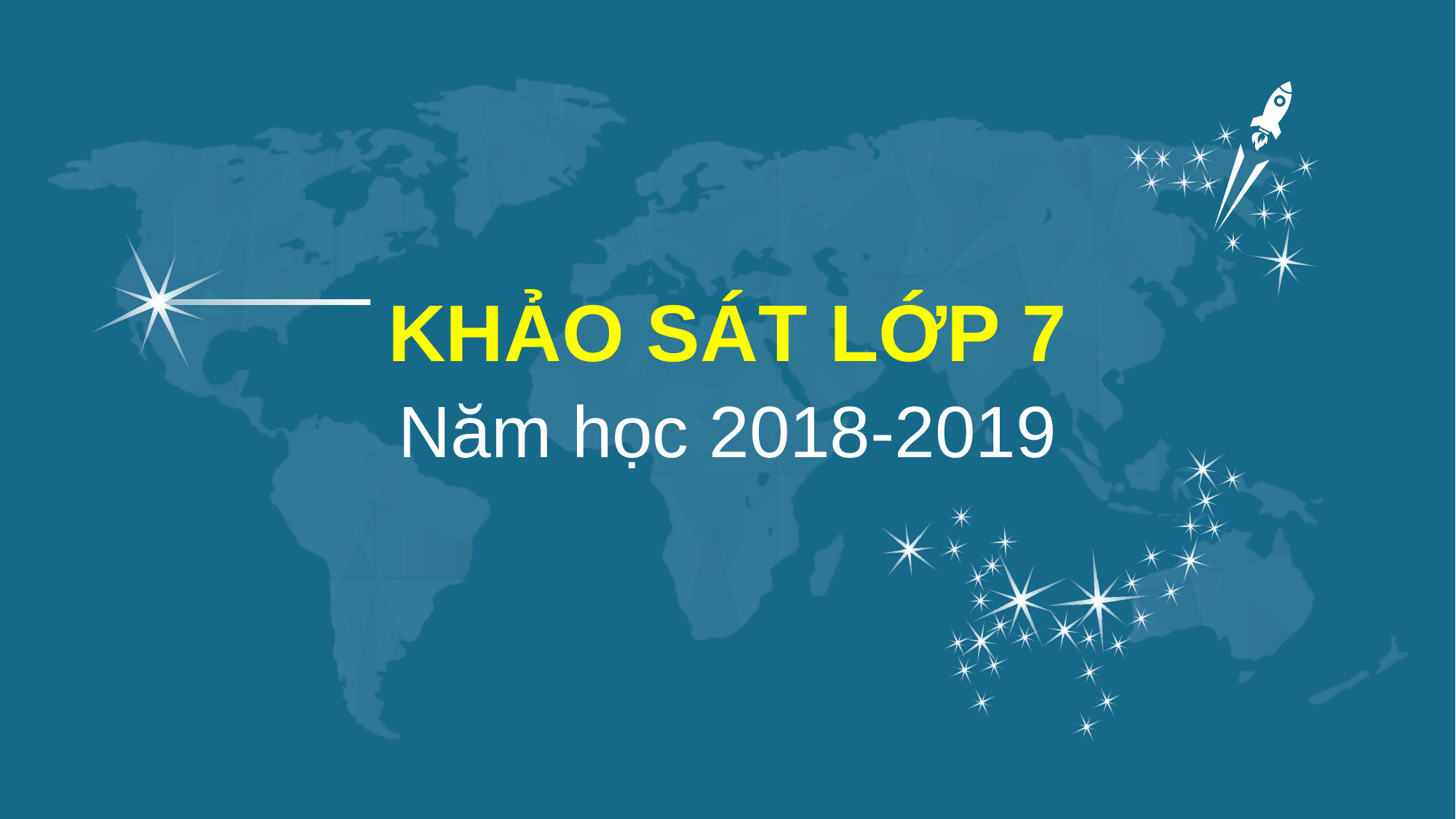

KHẢO SÁT LỚP 7
Năm học 2018-2019